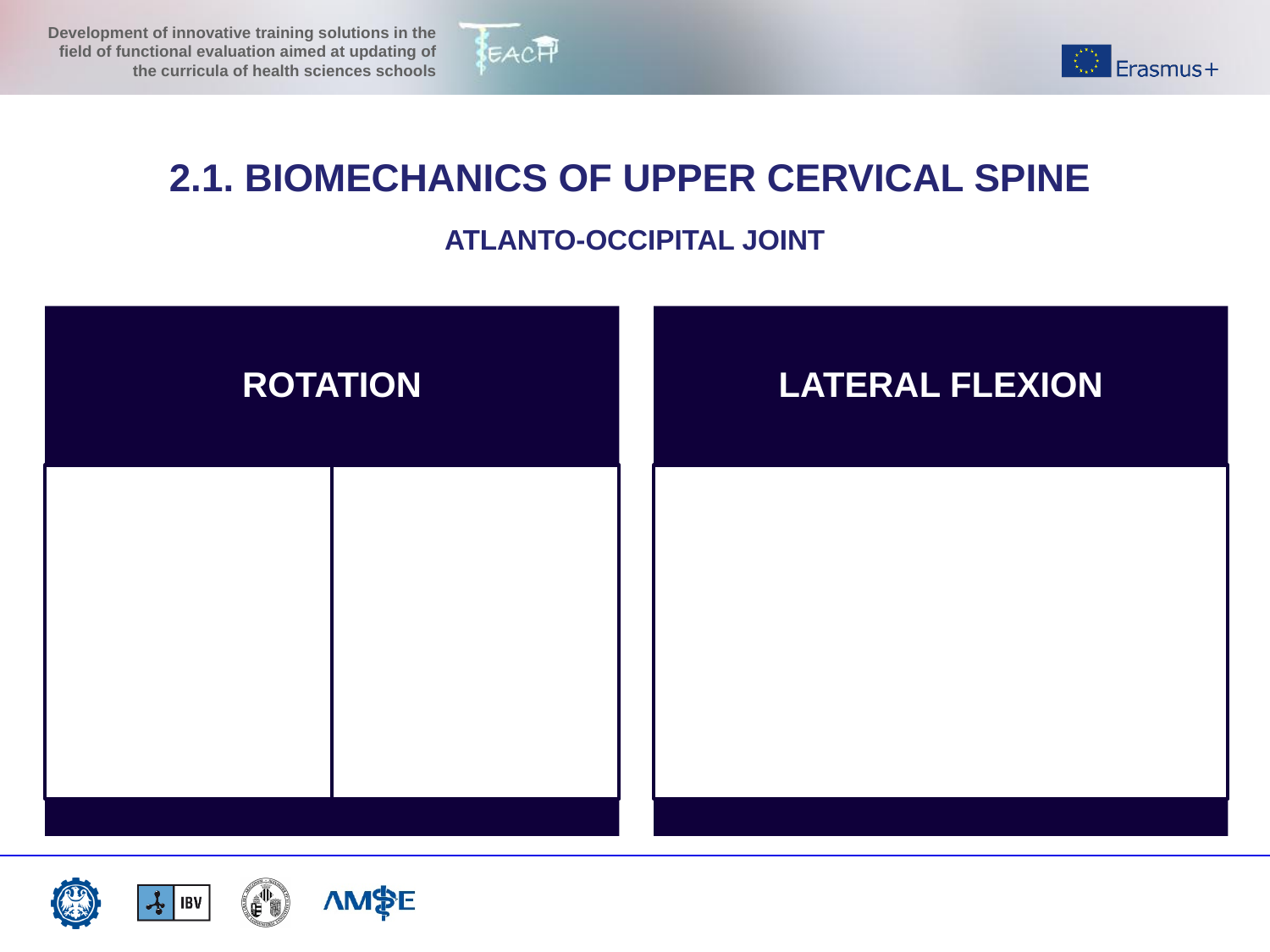

2.1. BIOMECHANICS OF UPPER CERVICAL SPINE
ATLANTO-OCCIPITAL JOINT

ROTATION

Contralateral:
•Occipital condyle impacts with the anterior wall of atlantal socket.

Ipsilateral:
•Occipital condyle impacts with the posterior wall of atlantal socket.

LATERAL FLEXION

Contralateral:
•Atlanto-occipital joint capsule prevents the condyle’s lifting.